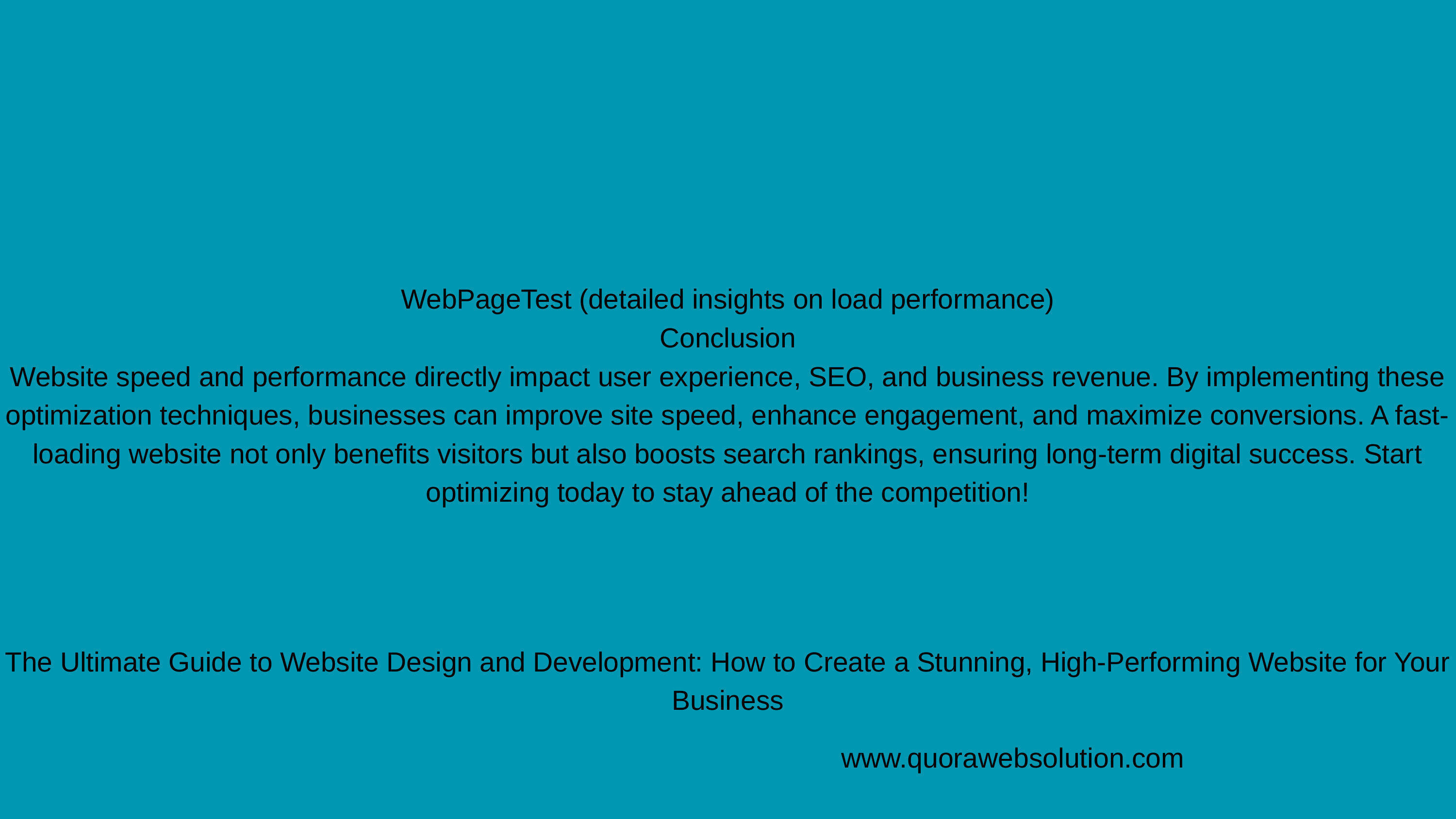

WebPageTest (detailed insights on load performance)
Conclusion
Website speed and performance directly impact user experience, SEO, and business revenue. By implementing these optimization techniques, businesses can improve site speed, enhance engagement, and maximize conversions. A fast-loading website not only benefits visitors but also boosts search rankings, ensuring long-term digital success. Start optimizing today to stay ahead of the competition!
The Ultimate Guide to Website Design and Development: How to Create a Stunning, High-Performing Website for Your Business
www.quorawebsolution.com